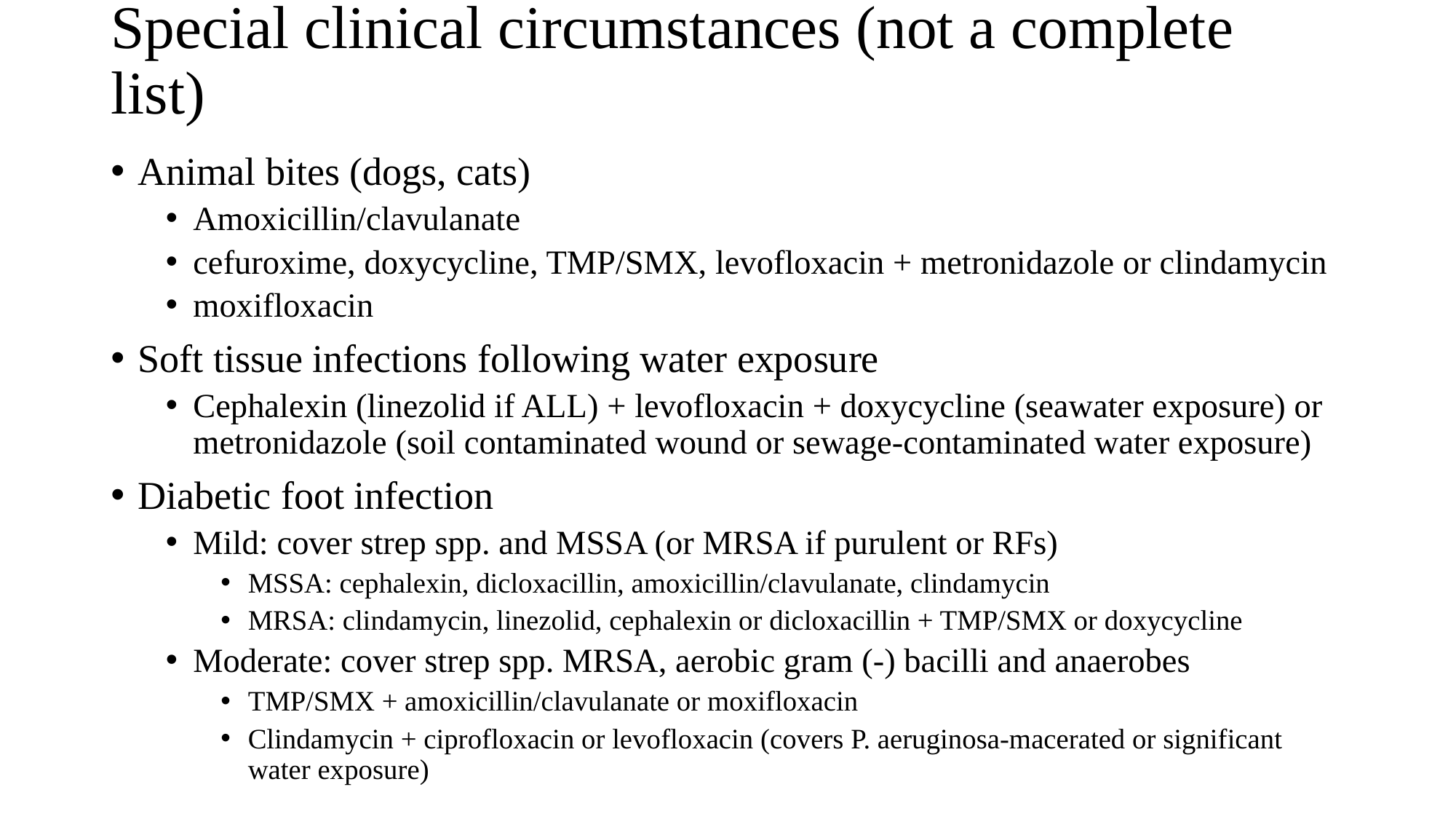

# Special clinical circumstances (not a complete list)
Animal bites (dogs, cats)
Amoxicillin/clavulanate
cefuroxime, doxycycline, TMP/SMX, levofloxacin + metronidazole or clindamycin
moxifloxacin
Soft tissue infections following water exposure
Cephalexin (linezolid if ALL) + levofloxacin + doxycycline (seawater exposure) or metronidazole (soil contaminated wound or sewage-contaminated water exposure)
Diabetic foot infection
Mild: cover strep spp. and MSSA (or MRSA if purulent or RFs)
MSSA: cephalexin, dicloxacillin, amoxicillin/clavulanate, clindamycin
MRSA: clindamycin, linezolid, cephalexin or dicloxacillin + TMP/SMX or doxycycline
Moderate: cover strep spp. MRSA, aerobic gram (-) bacilli and anaerobes
TMP/SMX + amoxicillin/clavulanate or moxifloxacin
Clindamycin + ciprofloxacin or levofloxacin (covers P. aeruginosa-macerated or significant water exposure)